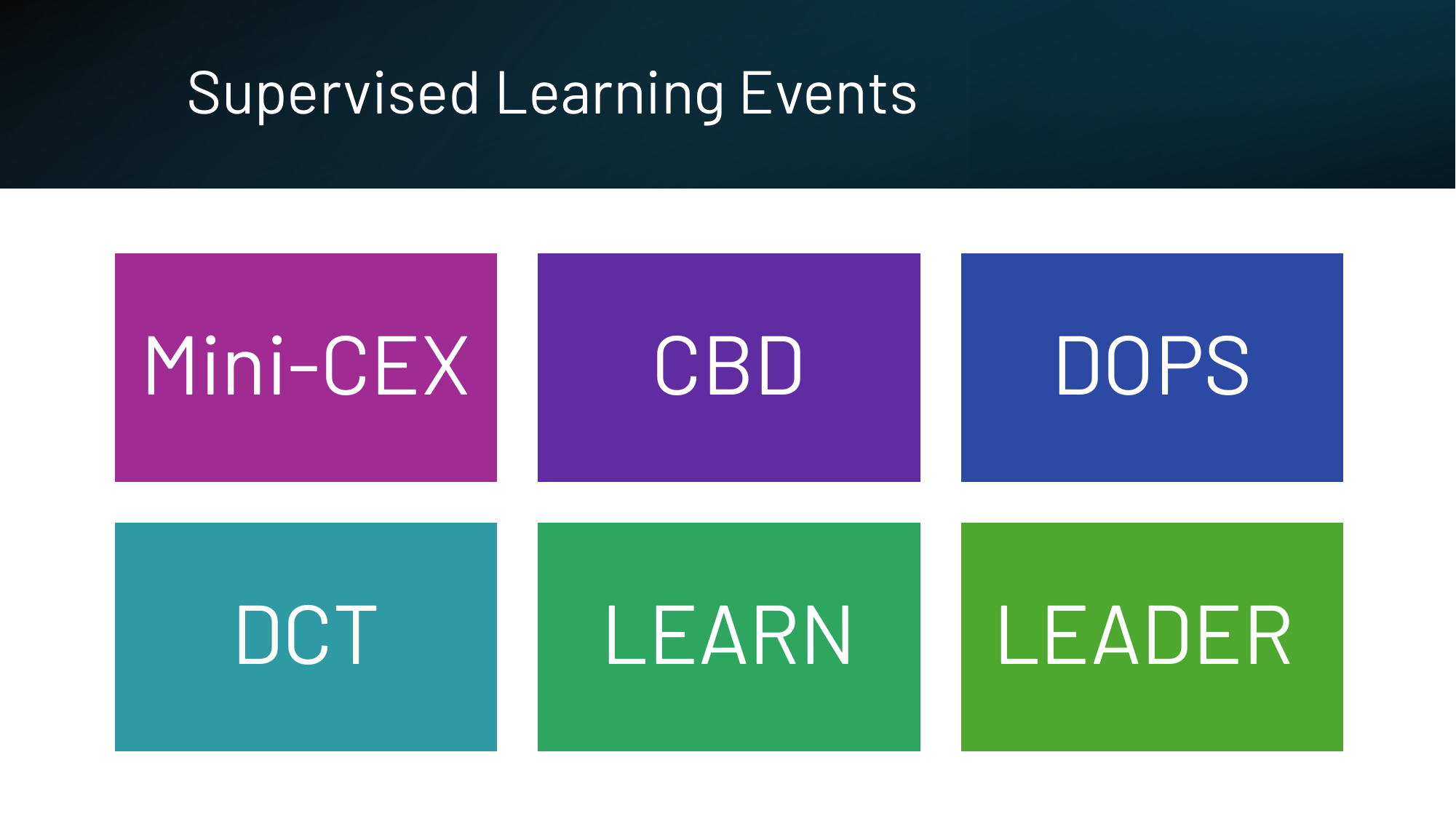

# Supervised Learning Events
Mini-CEX
CBD
DOPS
DCT
LEARN
LEADER